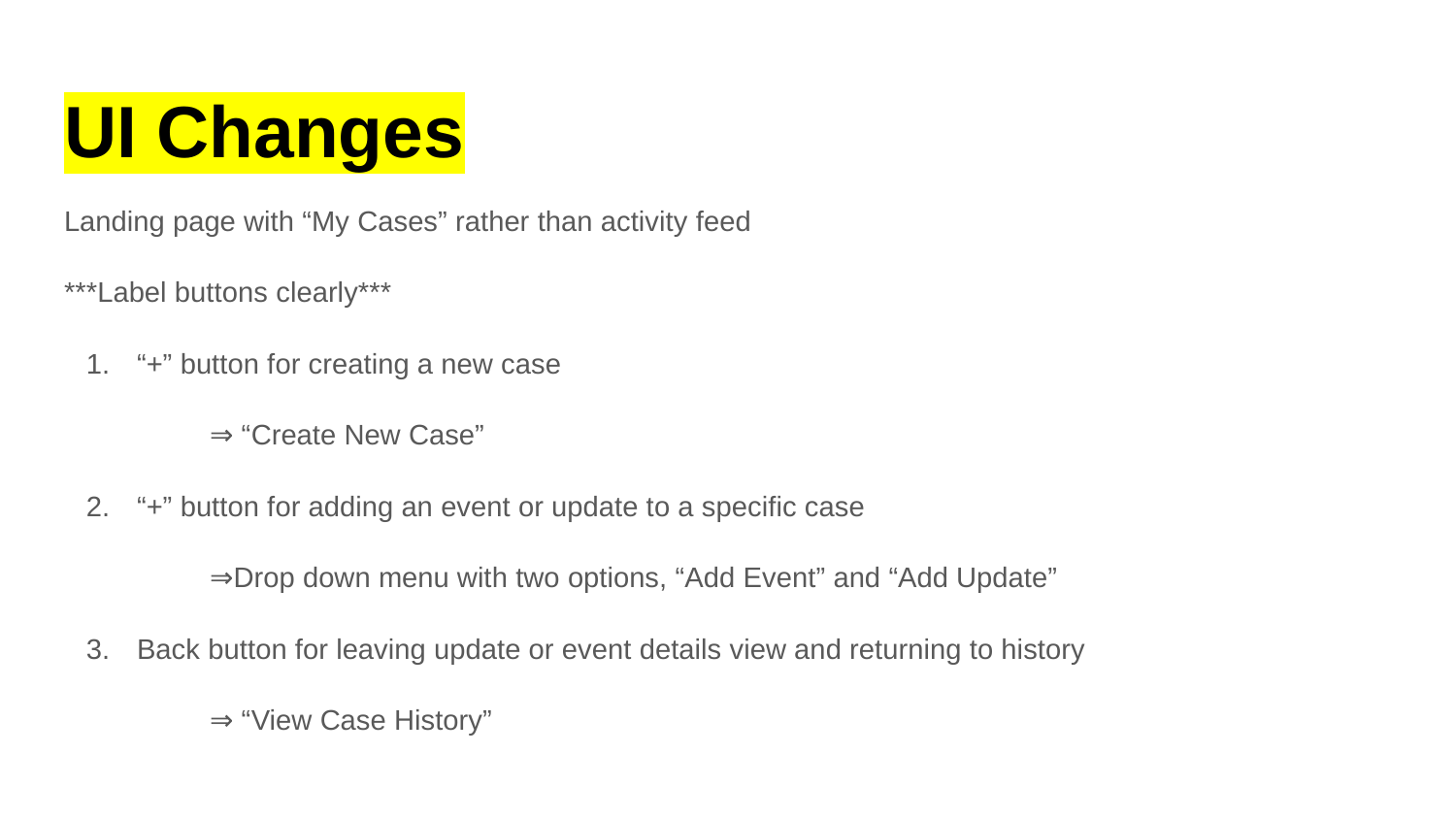

# UI Changes
Landing page with “My Cases” rather than activity feed
***Label buttons clearly***
“+” button for creating a new case
⇒ “Create New Case”
“+” button for adding an event or update to a specific case
⇒Drop down menu with two options, “Add Event” and “Add Update”
Back button for leaving update or event details view and returning to history
⇒ “View Case History”